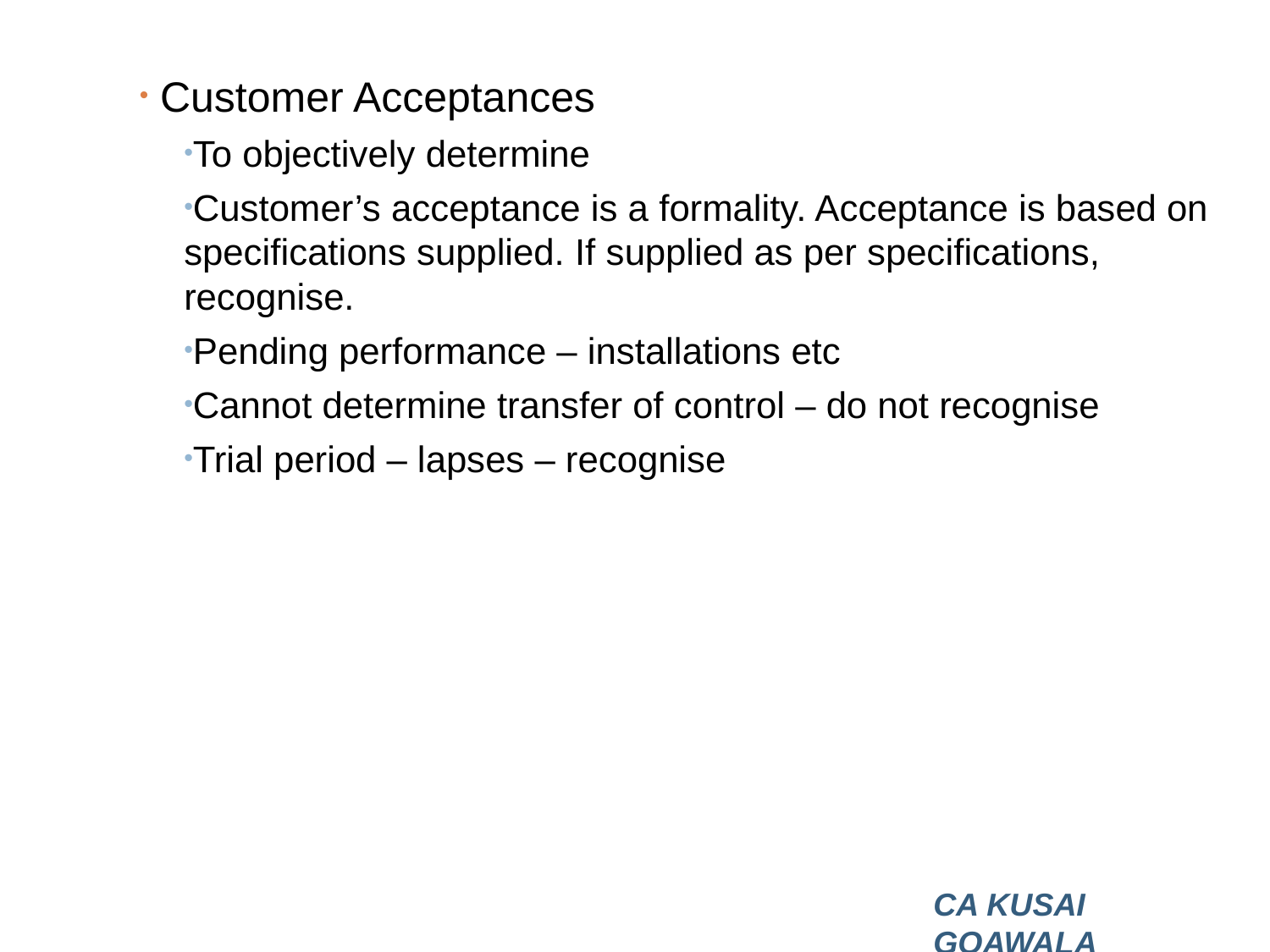

Customer Acceptances
To objectively determine
Customer’s acceptance is a formality. Acceptance is based on specifications supplied. If supplied as per specifications, recognise.
Pending performance – installations etc
Cannot determine transfer of control – do not recognise
Trial period – lapses – recognise

CA KUSAI GOAWALA